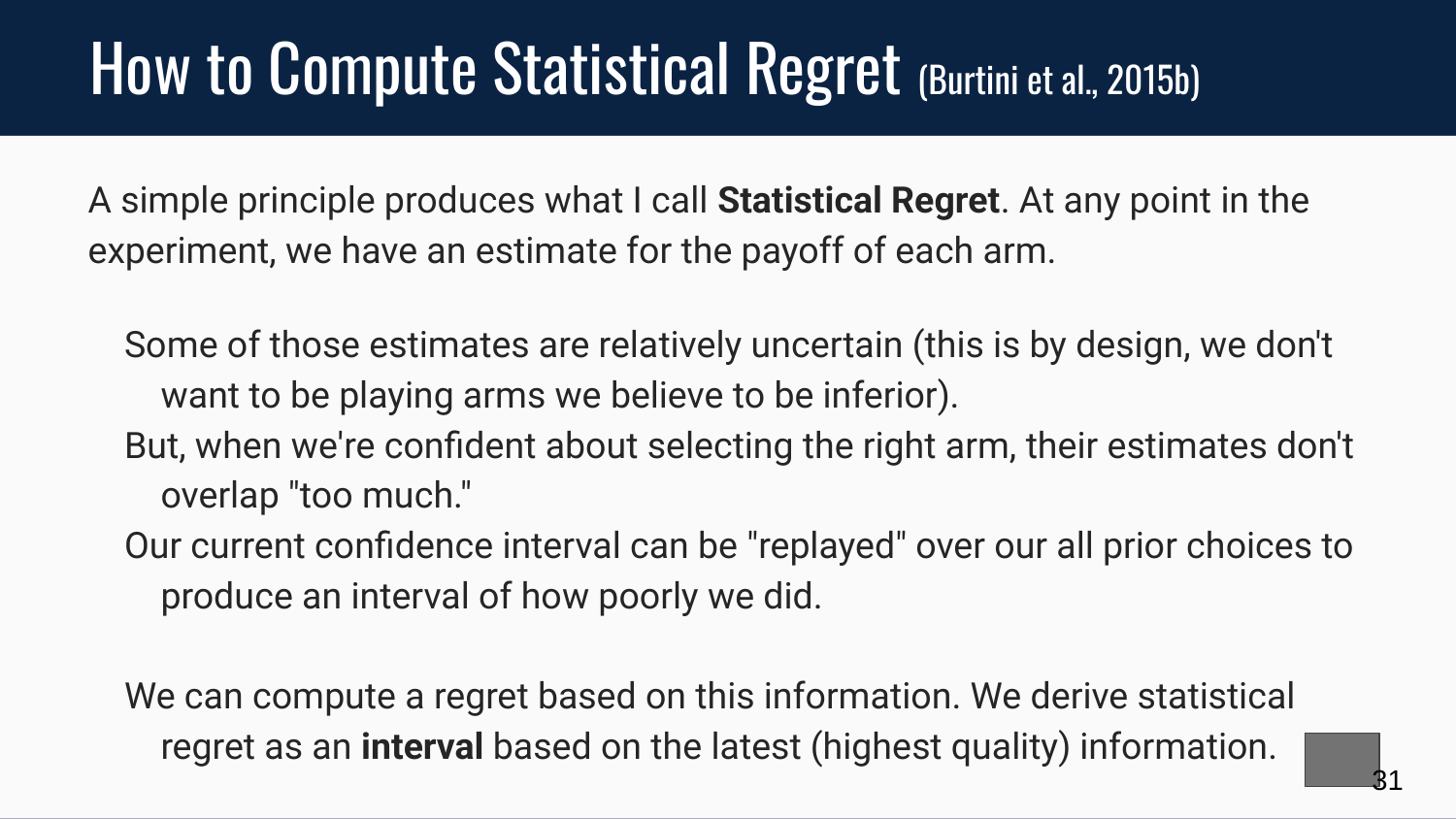

# How to Compute Statistical Regret (Burtini et al., 2015b)
A simple principle produces what I call Statistical Regret. At any point in the experiment, we have an estimate for the payoff of each arm.
Some of those estimates are relatively uncertain (this is by design, we don't want to be playing arms we believe to be inferior).
But, when we're confident about selecting the right arm, their estimates don't overlap "too much."
Our current confidence interval can be "replayed" over our all prior choices to produce an interval of how poorly we did.

We can compute a regret based on this information. We derive statistical regret as an interval based on the latest (highest quality) information.

31